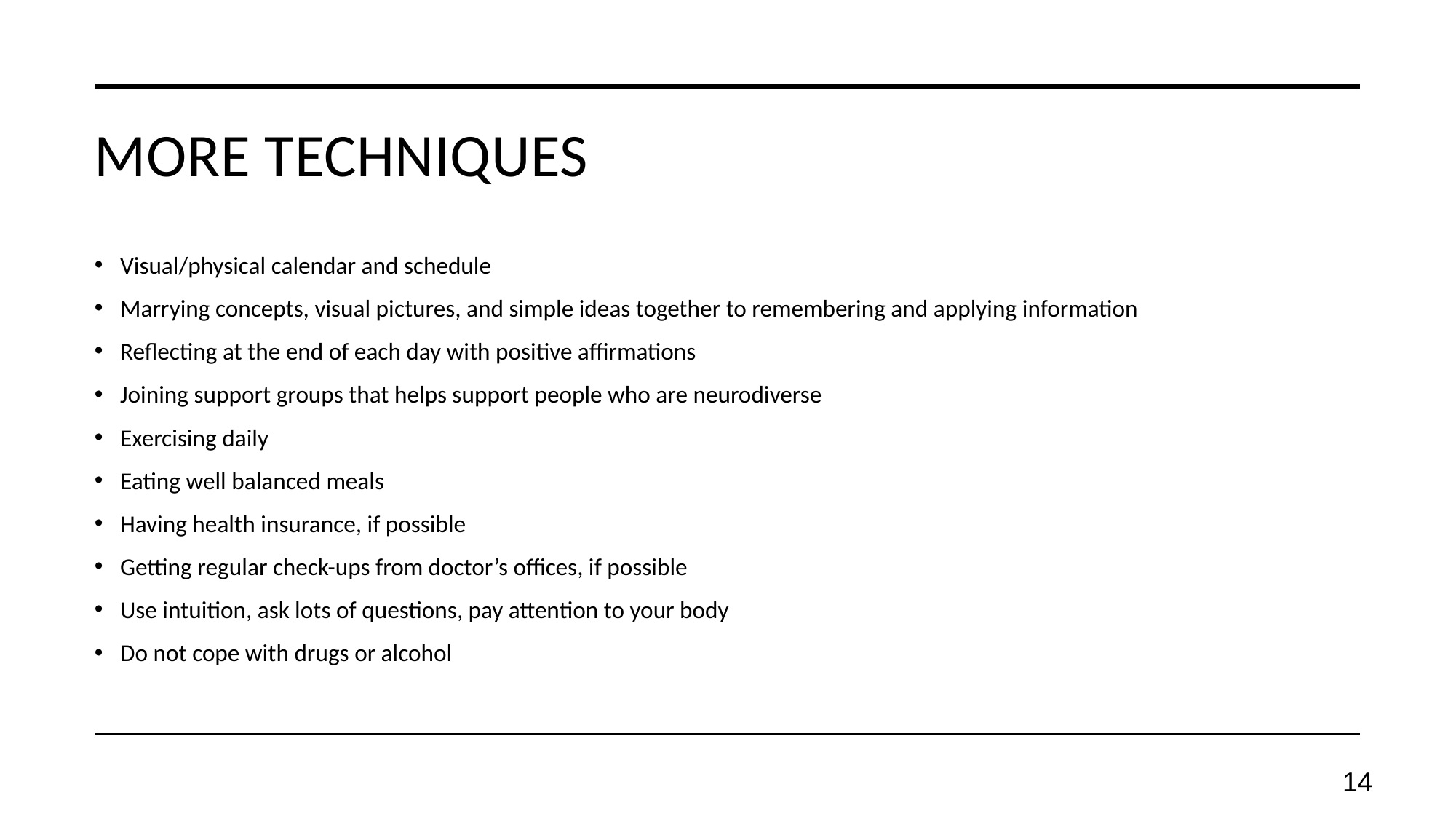

# More Techniques
Visual/physical calendar and schedule
Marrying concepts, visual pictures, and simple ideas together to remembering and applying information
Reflecting at the end of each day with positive affirmations
Joining support groups that helps support people who are neurodiverse
Exercising daily
Eating well balanced meals
Having health insurance, if possible
Getting regular check-ups from doctor’s offices, if possible
Use intuition, ask lots of questions, pay attention to your body
Do not cope with drugs or alcohol

14